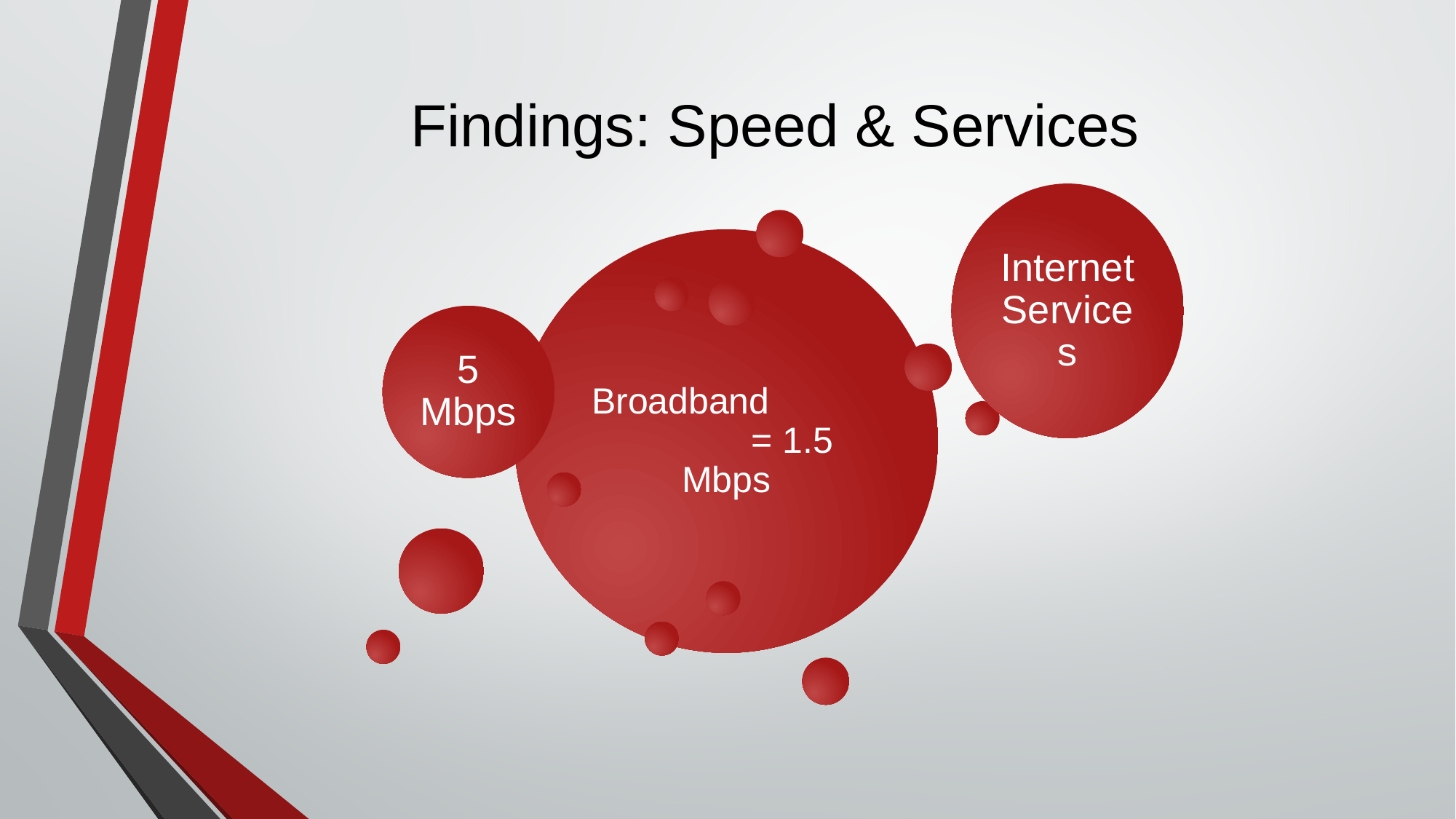

# Findings: Speed & Services
Broadband                       = 1.5 Mbps
5 Mbps
Internet Services